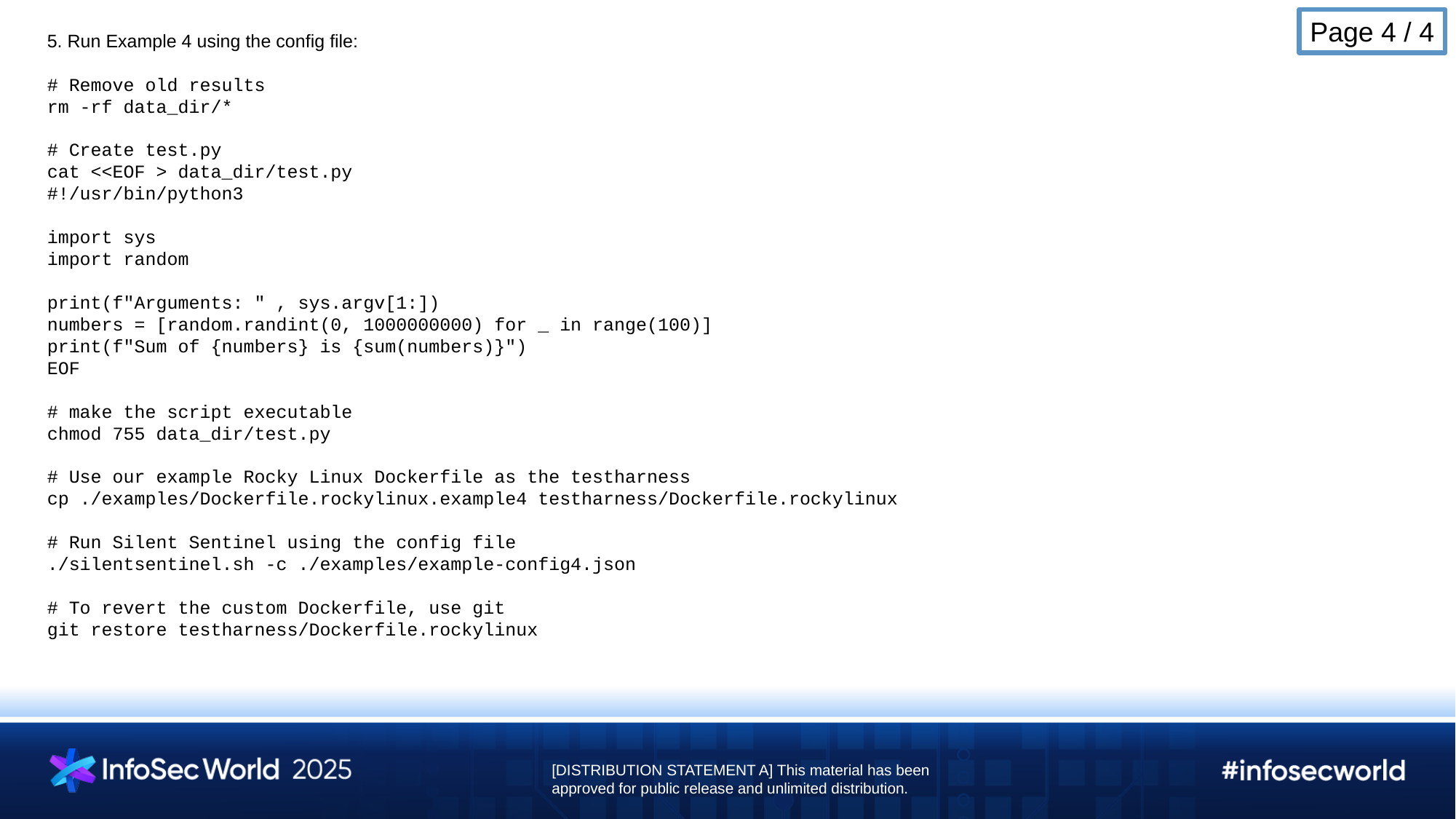

Page 4 / 4
5. Run Example 4 using the config file:

# Remove old results
rm -rf data_dir/*

# Create test.py
cat <<EOF > data_dir/test.py
#!/usr/bin/python3

import sys
import random

print(f"Arguments: " , sys.argv[1:])
numbers = [random.randint(0, 1000000000) for _ in range(100)]
print(f"Sum of {numbers} is {sum(numbers)}")
EOF

# make the script executable
chmod 755 data_dir/test.py

# Use our example Rocky Linux Dockerfile as the testharness
cp ./examples/Dockerfile.rockylinux.example4 testharness/Dockerfile.rockylinux

# Run Silent Sentinel using the config file
./silentsentinel.sh -c ./examples/example-config4.json

# To revert the custom Dockerfile, use git
git restore testharness/Dockerfile.rockylinux